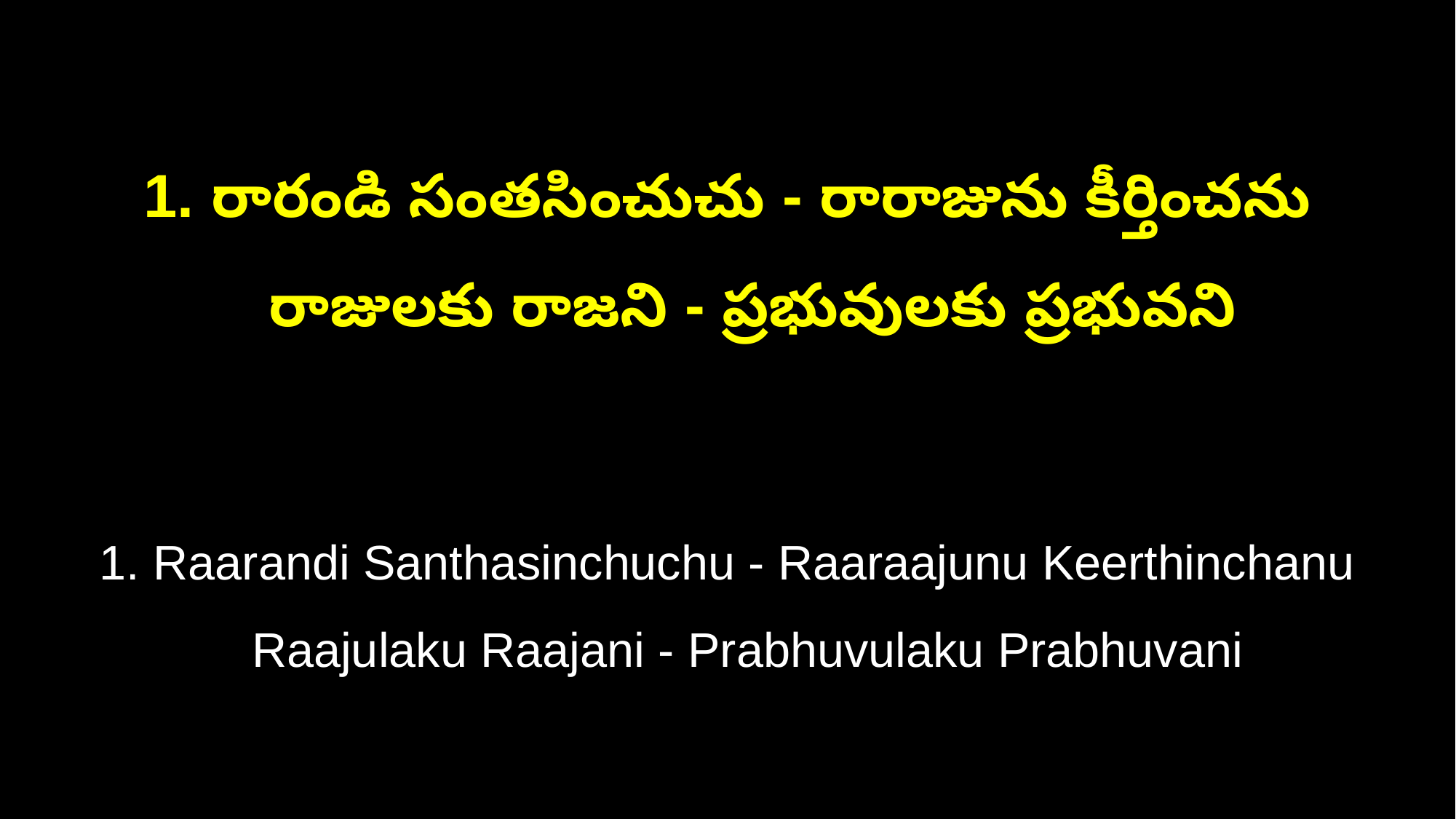

1. రారండి సంతసించుచు - రారాజును కీర్తించను
   రాజులకు రాజని - ప్రభువులకు ప్రభువని
1. Raarandi Santhasinchuchu - Raaraajunu Keerthinchanu
   Raajulaku Raajani - Prabhuvulaku Prabhuvani